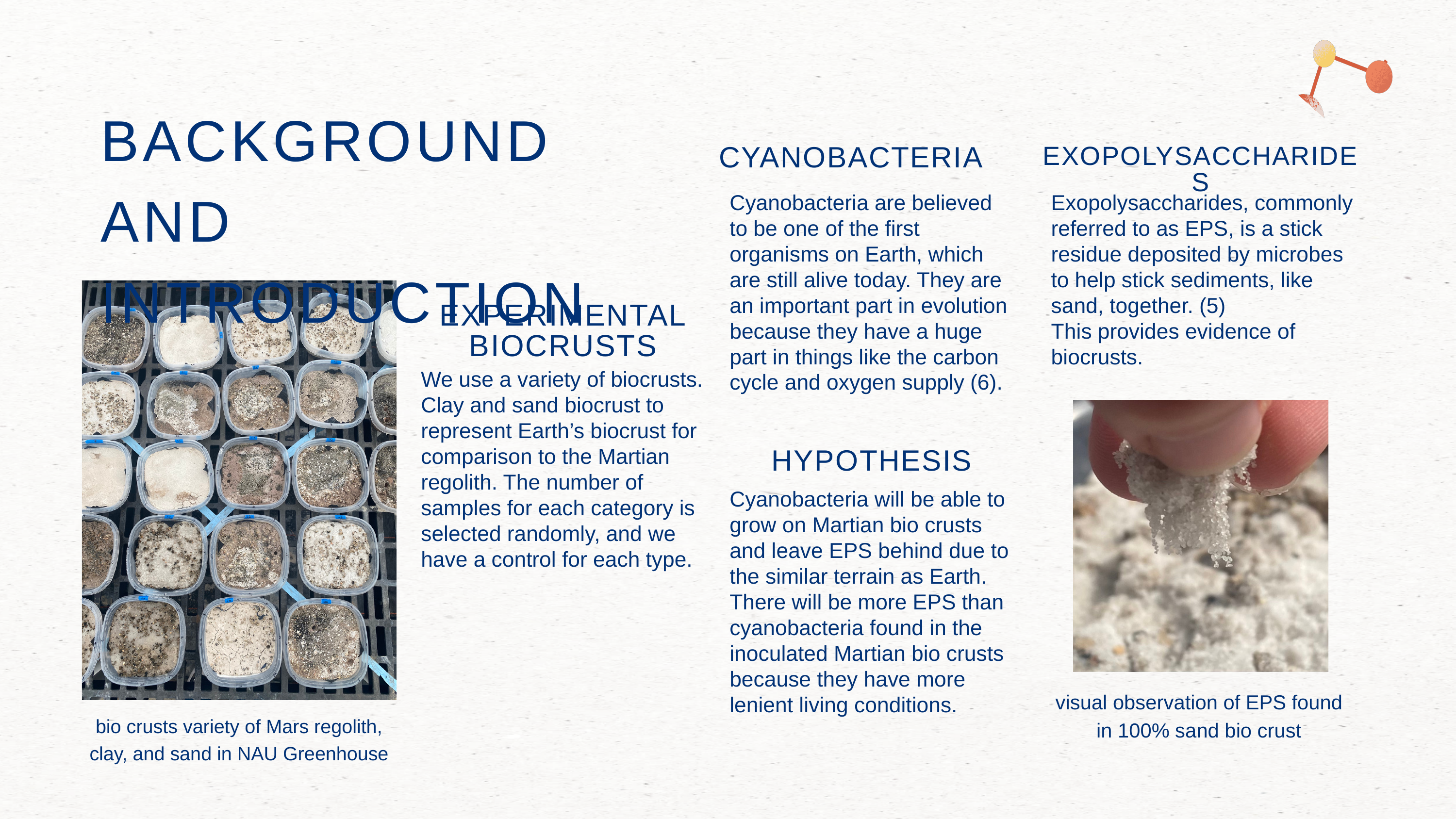

BACKGROUND AND INTRODUCTION
CYANOBACTERIA
EXOPOLYSACCHARIDES
Cyanobacteria are believed to be one of the first organisms on Earth, which are still alive today. They are an important part in evolution because they have a huge part in things like the carbon cycle and oxygen supply (6).
Exopolysaccharides, commonly referred to as EPS, is a stick residue deposited by microbes to help stick sediments, like sand, together. (5)
This provides evidence of biocrusts.

EXPERIMENTAL BIOCRUSTS
We use a variety of biocrusts. Clay and sand biocrust to represent Earth’s biocrust for comparison to the Martian regolith. The number of samples for each category is selected randomly, and we have a control for each type.

HYPOTHESIS
Cyanobacteria will be able to grow on Martian bio crusts and leave EPS behind due to the similar terrain as Earth. There will be more EPS than cyanobacteria found in the inoculated Martian bio crusts because they have more lenient living conditions.
visual observation of EPS found in 100% sand bio crust
bio crusts variety of Mars regolith, clay, and sand in NAU Greenhouse